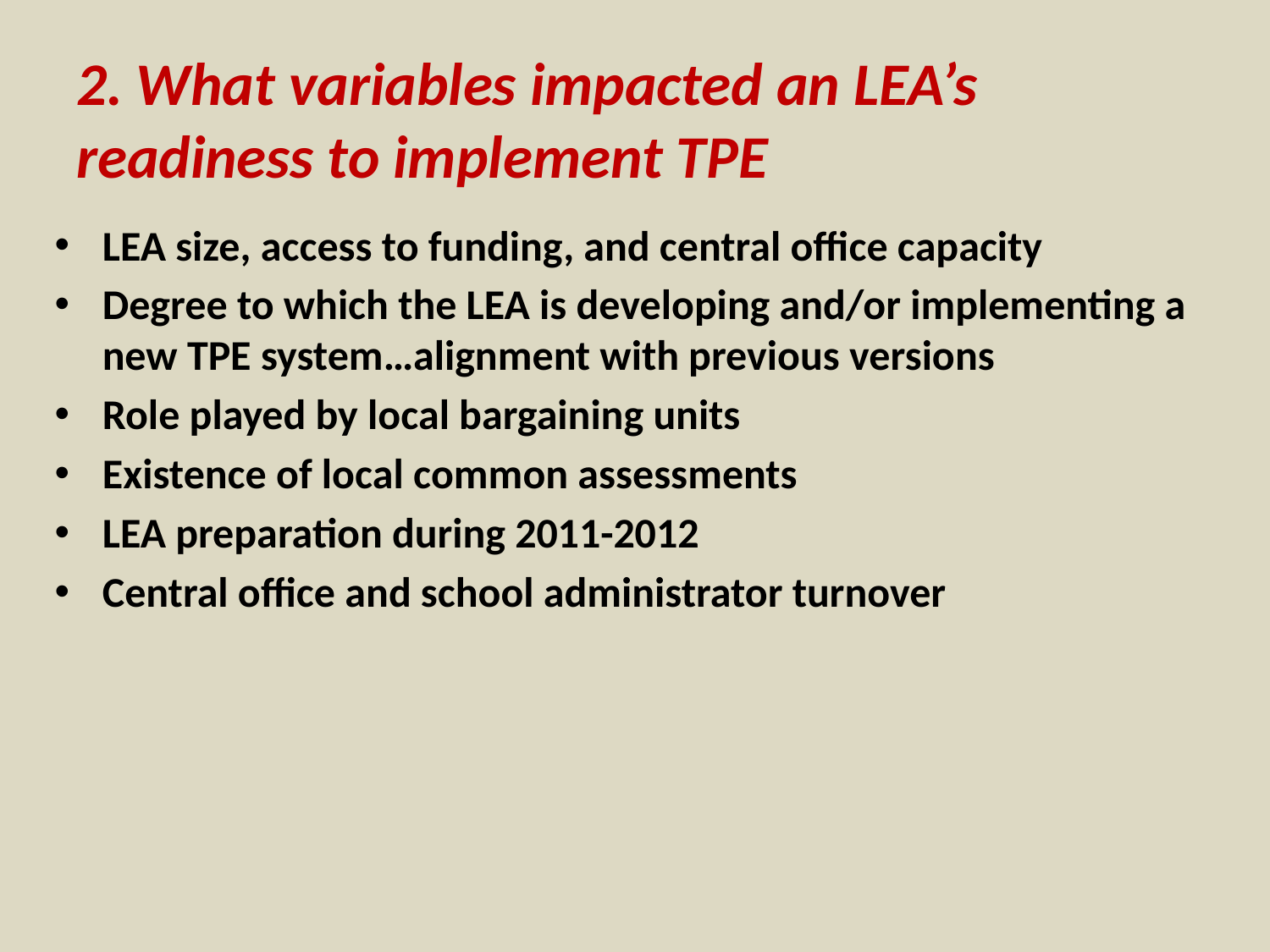

# 2. What variables impacted an LEA’s readiness to implement TPE
LEA size, access to funding, and central office capacity
Degree to which the LEA is developing and/or implementing a new TPE system…alignment with previous versions
Role played by local bargaining units
Existence of local common assessments
LEA preparation during 2011-2012
Central office and school administrator turnover